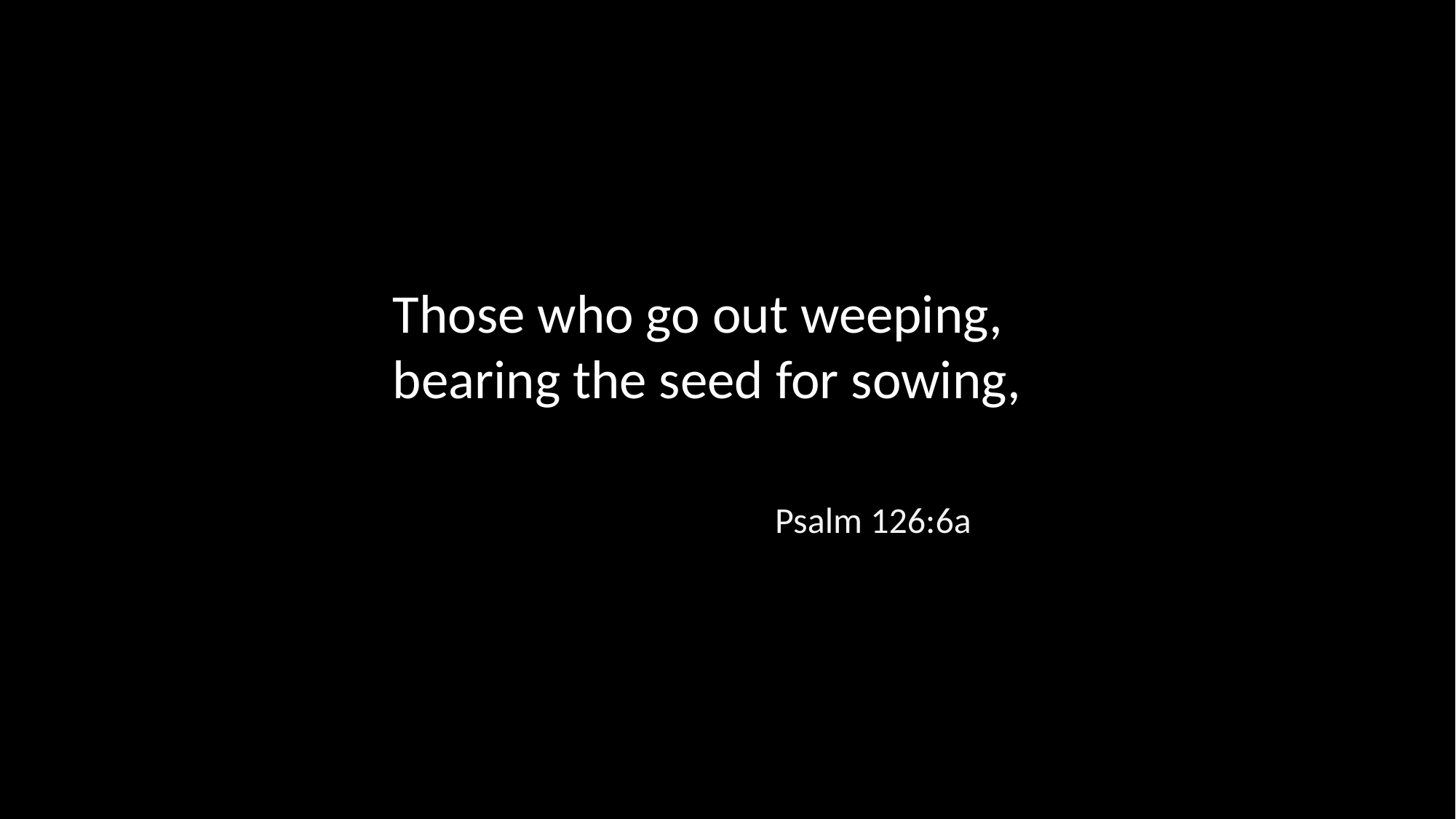

Those who go out weeping,
bearing the seed for sowing,
Psalm 126:6a